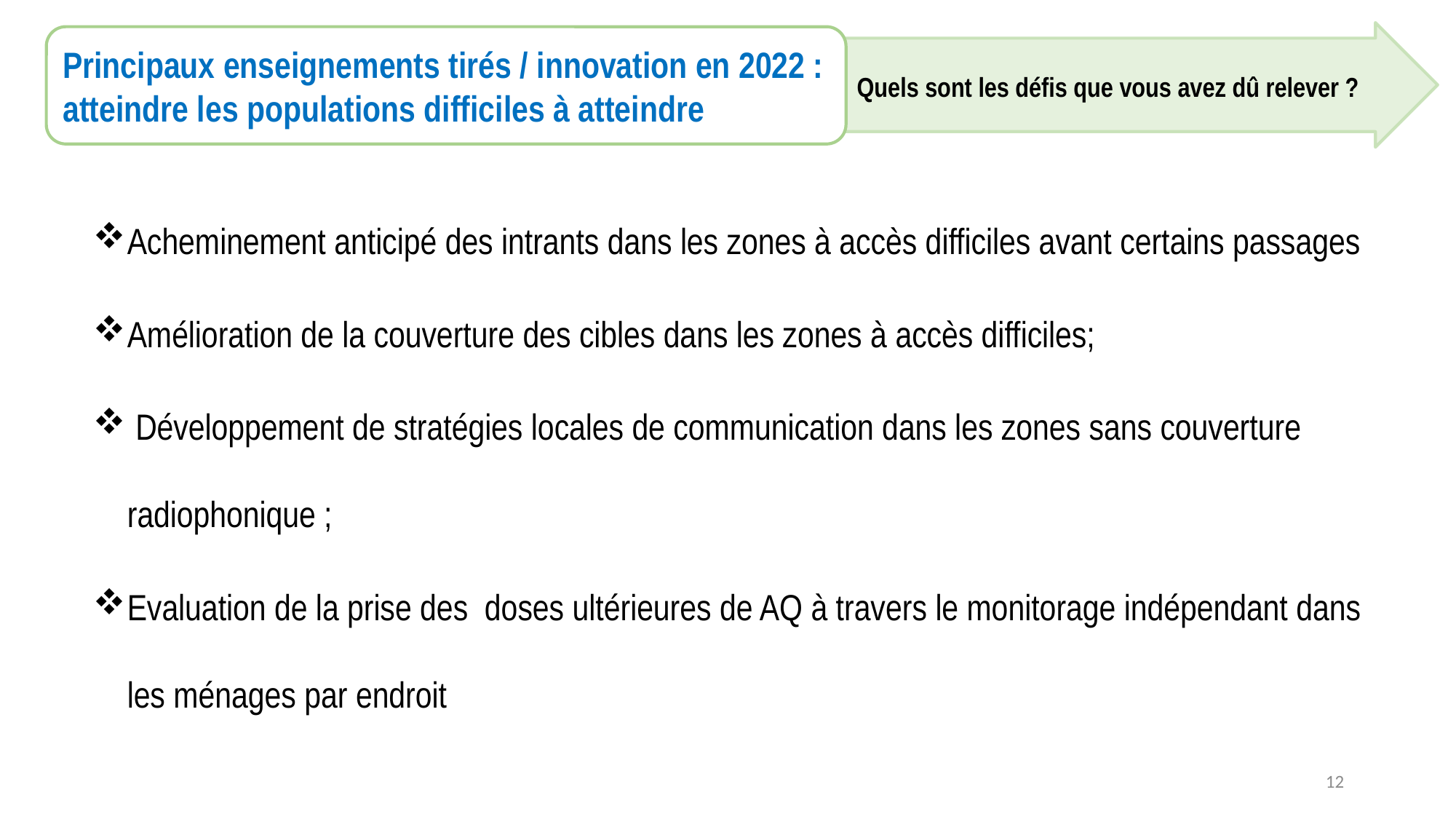

Principaux enseignements tirés / innovation en 2022 : atteindre les populations difficiles à atteindre
Quels sont les défis que vous avez dû relever ?
Acheminement anticipé des intrants dans les zones à accès difficiles avant certains passages
Amélioration de la couverture des cibles dans les zones à accès difficiles;
 Développement de stratégies locales de communication dans les zones sans couverture radiophonique ;
Evaluation de la prise des  doses ultérieures de AQ à travers le monitorage indépendant dans les ménages par endroit
12